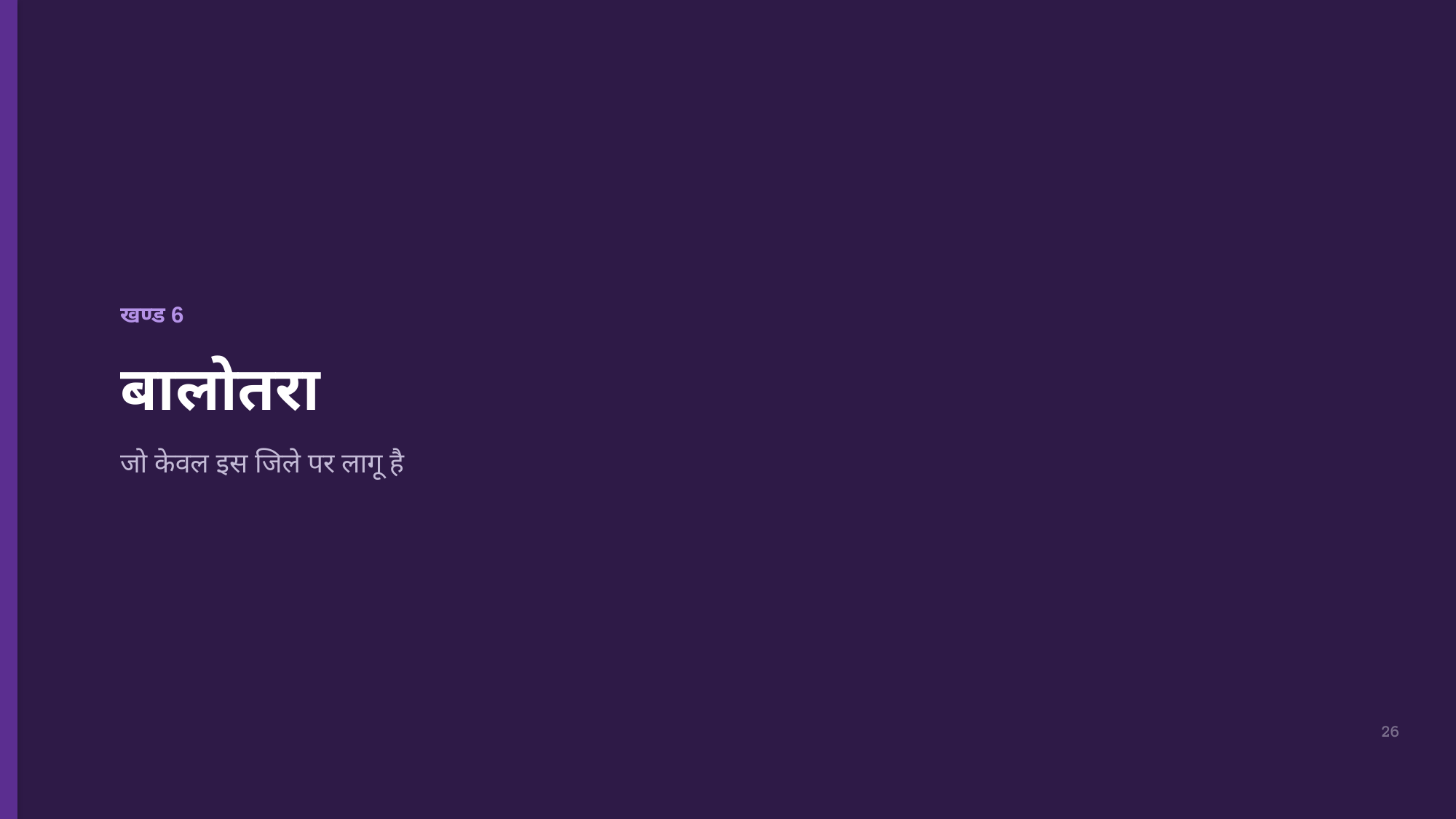

खण्ड 6
बालोतरा
जो केवल इस जिले पर लागू है
26